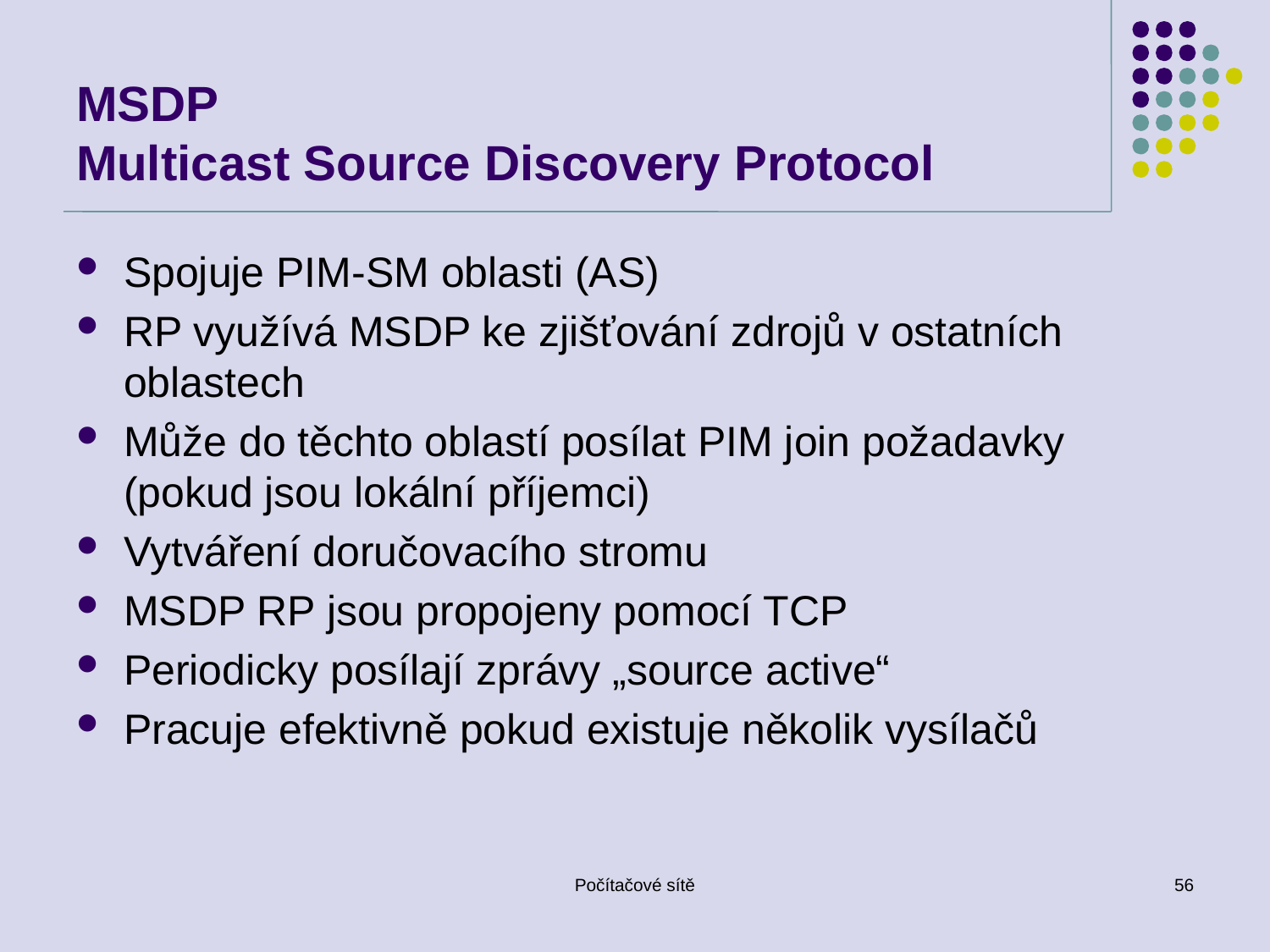

# MSDP Multicast Source Discovery Protocol
Spojuje PIM-SM oblasti (AS)
RP využívá MSDP ke zjišťování zdrojů v ostatních oblastech
Může do těchto oblastí posílat PIM join požadavky (pokud jsou lokální příjemci)
Vytváření doručovacího stromu
MSDP RP jsou propojeny pomocí TCP
Periodicky posílají zprávy „source active“
Pracuje efektivně pokud existuje několik vysílačů
Počítačové sítě
56